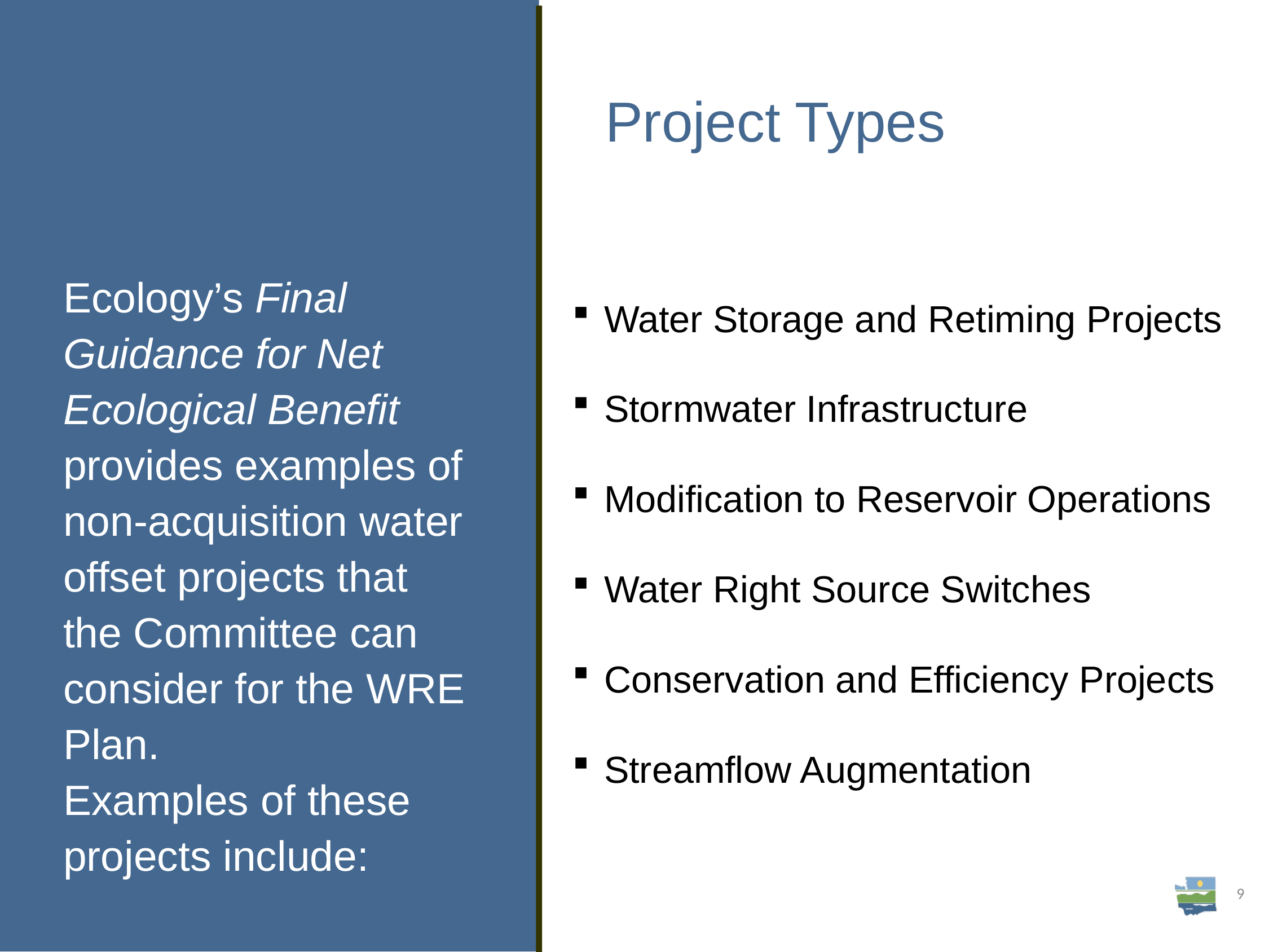

# Project Types
Ecology’s Final Guidance for Net Ecological Benefit provides examples of non-acquisition water offset projects that the Committee can consider for the WRE Plan.
Examples of these projects include:

Water Storage and Retiming Projects

Stormwater Infrastructure

Modification to Reservoir Operations

Water Right Source Switches

Conservation and Efficiency Projects

Streamflow Augmentation